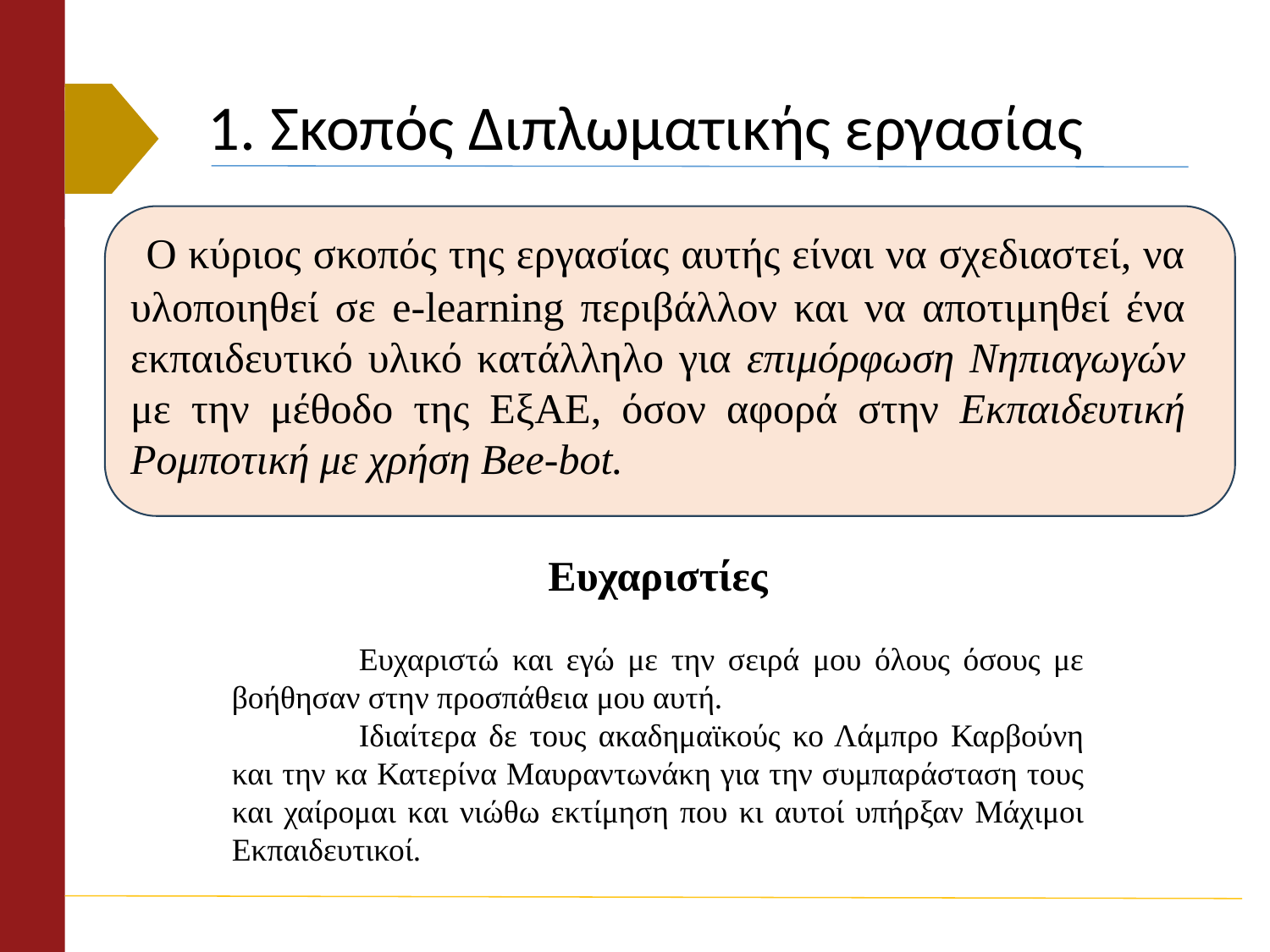

# 1. Σκοπός Διπλωματικής εργασίας

 Ο κύριος σκοπός της εργασίας αυτής είναι να σχεδιαστεί, να υλοποιηθεί σε e-learning περιβάλλον και να αποτιμηθεί ένα εκπαιδευτικό υλικό κατάλληλο για επιμόρφωση Νηπιαγωγών με την μέθοδο της ΕξΑΕ, όσον αφορά στην Εκπαιδευτική Ρομποτική με χρήση Bee-bot.
Ευχαριστίες
	Ευχαριστώ και εγώ με την σειρά μου όλους όσους με βοήθησαν στην προσπάθεια μου αυτή.
	Ιδιαίτερα δε τους ακαδημαϊκούς κο Λάμπρο Καρβούνη και την κα Κατερίνα Μαυραντωνάκη για την συμπαράσταση τους και χαίρομαι και νιώθω εκτίμηση που κι αυτοί υπήρξαν Μάχιμοι Εκπαιδευτικοί.